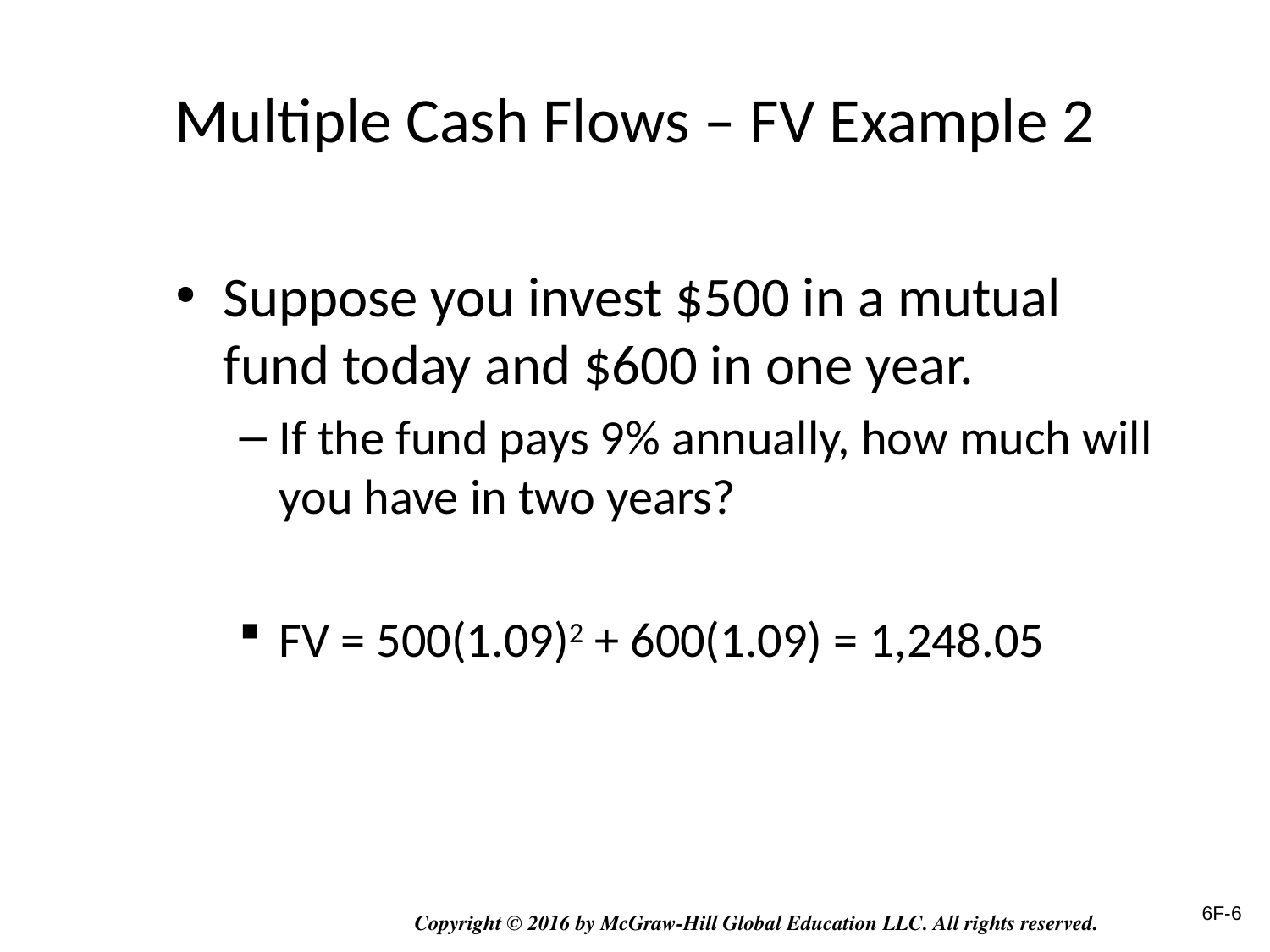

# Multiple Cash Flows – FV Example 2
Suppose you invest $500 in a mutual fund today and $600 in one year.
If the fund pays 9% annually, how much will you have in two years?

FV = 500(1.09)2 + 600(1.09) = 1,248.05
6F-6
Copyright © 2016 by McGraw-Hill Global Education LLC. All rights reserved.